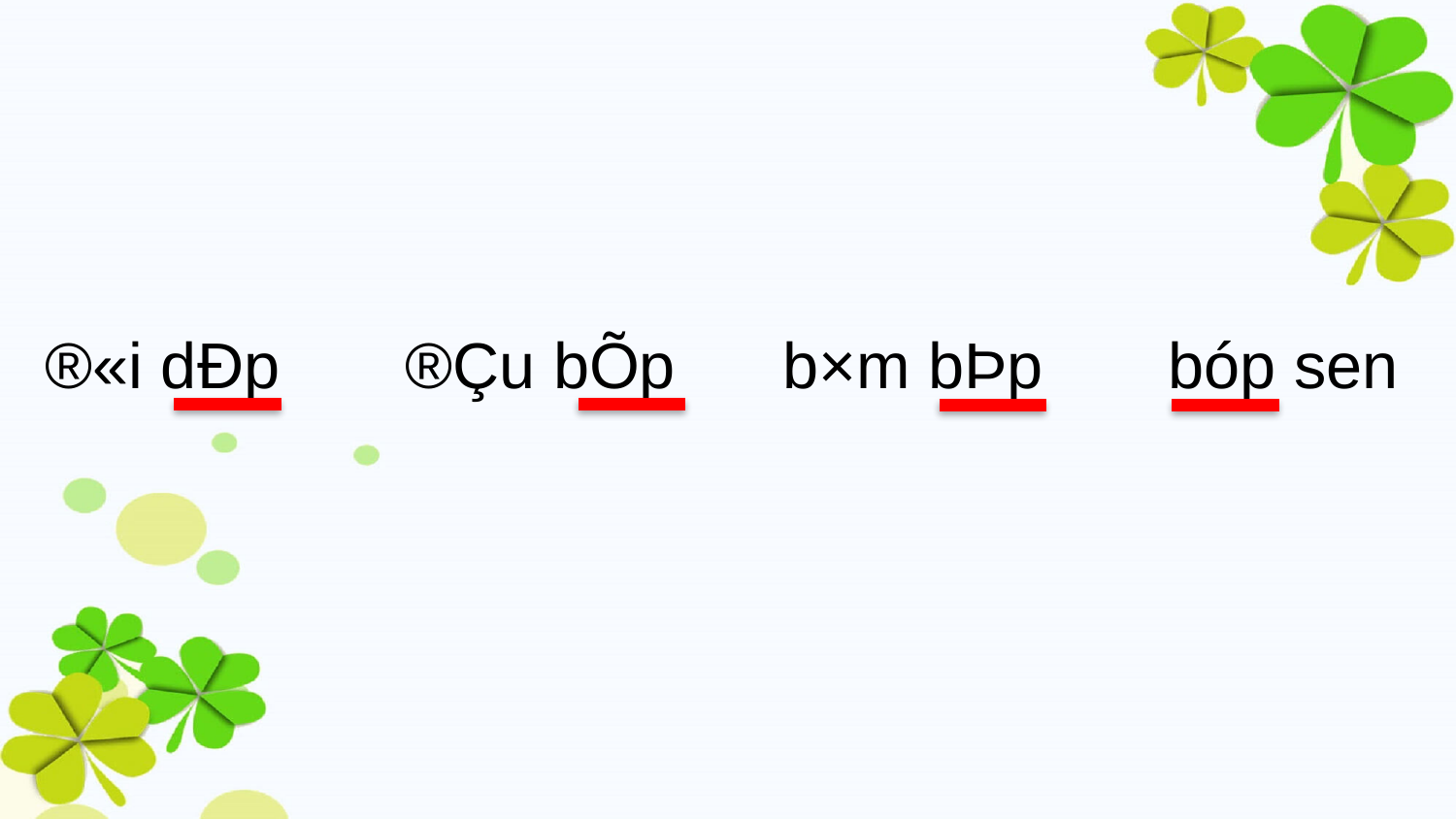

®«i dÐp       ®Çu bÕp      b×m bÞp       bóp sen